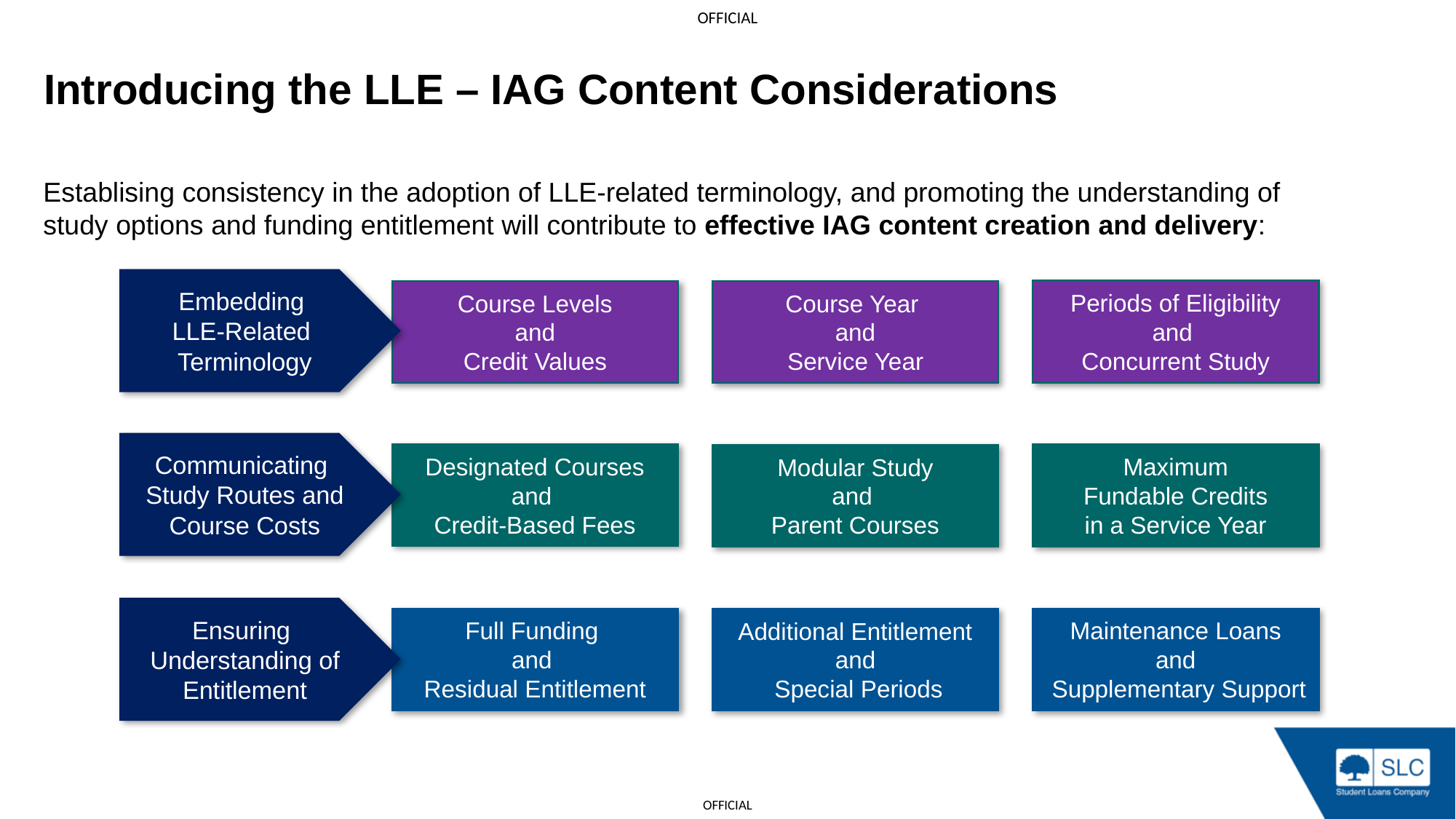

Introducing the LLE – IAG Content Considerations
Establising consistency in the adoption of LLE-related terminology, and promoting the understanding of
study options and funding entitlement will contribute to effective IAG content creation and delivery:

Embedding
LLE-Related
Terminology
Periods of Eligibility
and
Concurrent Study
Course Levels
and
Credit Values
Course Year
and
Service Year
Communicating
Study Routes and
Course Costs
Designated Courses
and
Credit-Based Fees
Maximum
 Fundable Credits
in a Service Year
Modular Study
and
Parent Courses
Ensuring
Understanding of Entitlement
Full Funding
and
Residual Entitlement
Maintenance Loans
and
 Supplementary Support
Additional Entitlement
and
 Special Periods